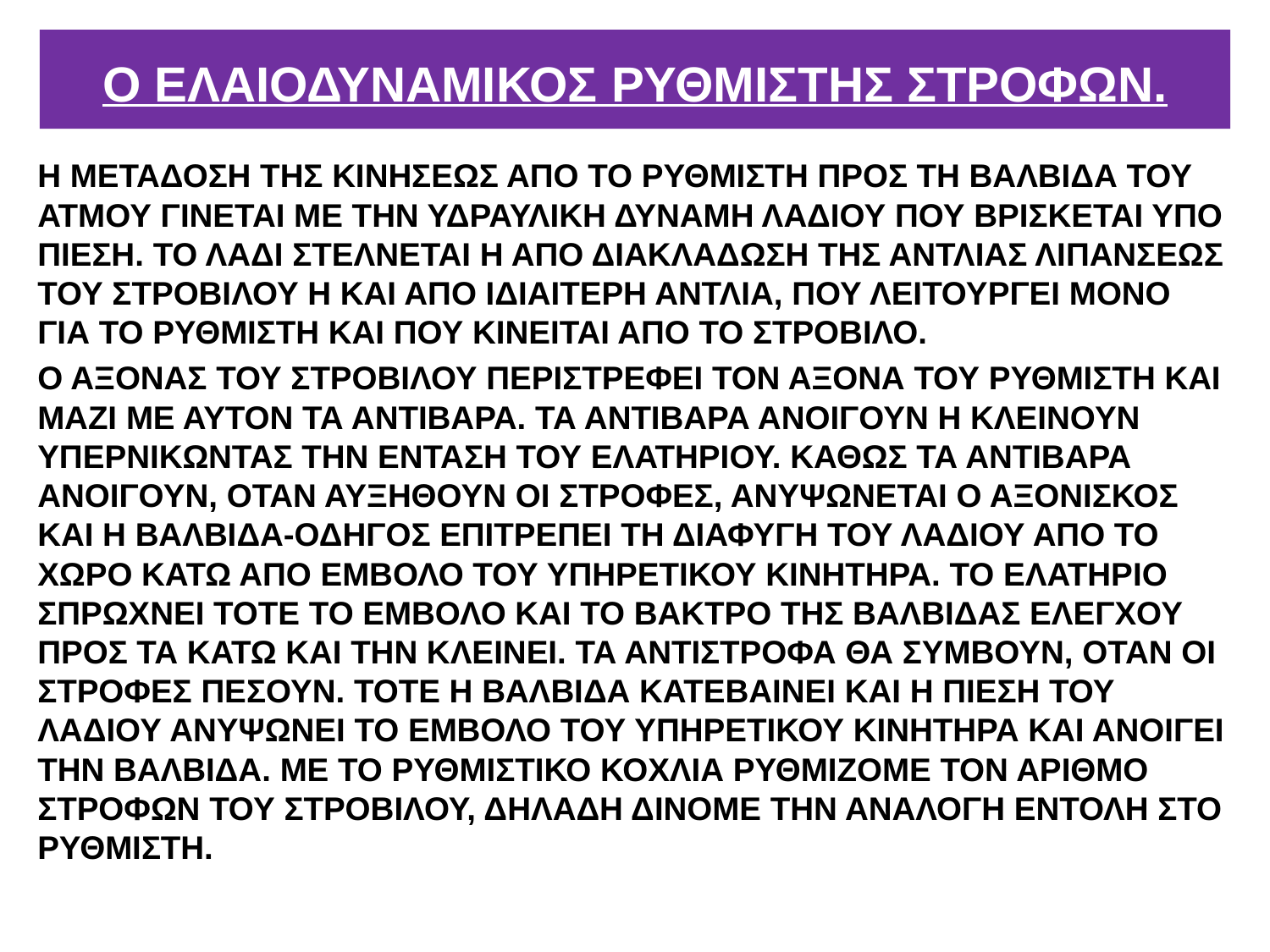

# Ο ΕΛΑΙΟΔΥΝΑΜΙΚΟΣ ΡΥΘΜΙΣΤΗΣ ΣΤΡΟΦΩΝ.
Η ΜΕΤΑΔΟΣΗ ΤΗΣ ΚΙΝΗΣΕΩΣ ΑΠΟ ΤΟ ΡΥΘΜΙΣΤΗ ΠΡΟΣ ΤΗ ΒΑΛΒΙΔΑ ΤΟΥ ΑΤΜΟΥ ΓΙΝΕΤΑΙ ΜΕ ΤΗΝ ΥΔΡΑΥΛΙΚΗ ΔΥΝΑΜΗ ΛΑΔΙΟΥ ΠΟΥ ΒΡΙΣΚΕΤΑΙ ΥΠΟ ΠΙΕΣΗ. ΤΟ ΛΑΔΙ ΣΤΕΛΝΕΤΑΙ Η ΑΠΟ ΔΙΑΚΛΑΔΩΣΗ ΤΗΣ ΑΝΤΛΙΑΣ ΛΙΠΑΝΣΕΩΣ ΤΟΥ ΣΤΡΟΒΙΛΟΥ Η ΚΑΙ ΑΠΟ ΙΔΙΑΙΤΕΡΗ ΑΝΤΛΙΑ, ΠΟΥ ΛΕΙΤΟΥΡΓΕΙ ΜΟΝΟ ΓΙΑ ΤΟ ΡΥΘΜΙΣΤΗ ΚΑΙ ΠΟΥ ΚΙΝΕΙΤΑΙ ΑΠΟ ΤΟ ΣΤΡΟΒΙΛΟ.
Ο ΑΞΟΝΑΣ ΤΟΥ ΣΤΡΟΒΙΛΟΥ ΠΕΡΙΣΤΡΕΦΕΙ ΤΟΝ ΑΞΟΝΑ ΤΟΥ ΡΥΘΜΙΣΤΗ ΚΑΙ ΜΑΖΙ ΜΕ ΑΥΤΟΝ ΤΑ ΑΝΤΙΒΑΡΑ. ΤΑ ΑΝΤΙΒΑΡΑ ΑΝΟΙΓΟΥΝ Η ΚΛΕΙΝΟΥΝ ΥΠΕΡΝΙΚΩΝΤΑΣ ΤΗΝ ΕΝΤΑΣΗ ΤΟΥ ΕΛΑΤΗΡΙΟΥ. ΚΑΘΩΣ ΤΑ ΑΝΤΙΒΑΡΑ ΑΝΟΙΓΟΥΝ, ΟΤΑΝ ΑΥΞΗΘΟΥΝ ΟΙ ΣΤΡΟΦΕΣ, ΑΝΥΨΩΝΕΤΑΙ Ο ΑΞΟΝΙΣΚΟΣ ΚΑΙ Η ΒΑΛΒΙΔΑ-ΟΔΗΓΟΣ ΕΠΙΤΡΕΠΕΙ ΤΗ ΔΙΑΦΥΓΗ ΤΟΥ ΛΑΔΙΟΥ ΑΠΟ ΤΟ ΧΩΡΟ ΚΑΤΩ ΑΠΟ ΕΜΒΟΛΟ ΤΟΥ ΥΠΗΡΕΤΙΚΟΥ ΚΙΝΗΤΗΡΑ. ΤΟ ΕΛΑΤΗΡΙΟ ΣΠΡΩΧΝΕΙ ΤΟΤΕ ΤΟ ΕΜΒΟΛΟ ΚΑΙ ΤΟ ΒΑΚΤΡΟ ΤΗΣ ΒΑΛΒΙΔΑΣ ΕΛΕΓΧΟΥ ΠΡΟΣ ΤΑ ΚΑΤΩ ΚΑΙ ΤΗΝ ΚΛΕΙΝΕΙ. ΤΑ ΑΝΤΙΣΤΡΟΦΑ ΘΑ ΣΥΜΒΟΥΝ, ΟΤΑΝ ΟΙ ΣΤΡΟΦΕΣ ΠΕΣΟΥΝ. ΤΟΤΕ Η ΒΑΛΒΙΔΑ ΚΑΤΕΒΑΙΝΕΙ ΚΑΙ Η ΠΙΕΣΗ ΤΟΥ ΛΑΔΙΟΥ ΑΝΥΨΩΝΕΙ ΤΟ ΕΜΒΟΛΟ ΤΟΥ ΥΠΗΡΕΤΙΚΟΥ ΚΙΝΗΤΗΡΑ ΚΑΙ ΑΝΟΙΓΕΙ ΤΗΝ ΒΑΛΒΙΔΑ. ΜΕ ΤΟ ΡΥΘΜΙΣΤΙΚΟ ΚΟΧΛΙΑ ΡΥΘΜΙΖΟΜΕ ΤΟΝ ΑΡΙΘΜΟ ΣΤΡΟΦΩΝ ΤΟΥ ΣΤΡΟΒΙΛΟΥ, ΔΗΛΑΔΗ ΔΙΝΟΜΕ ΤΗΝ ΑΝΑΛΟΓΗ ΕΝΤΟΛΗ ΣΤΟ ΡΥΘΜΙΣΤΗ.